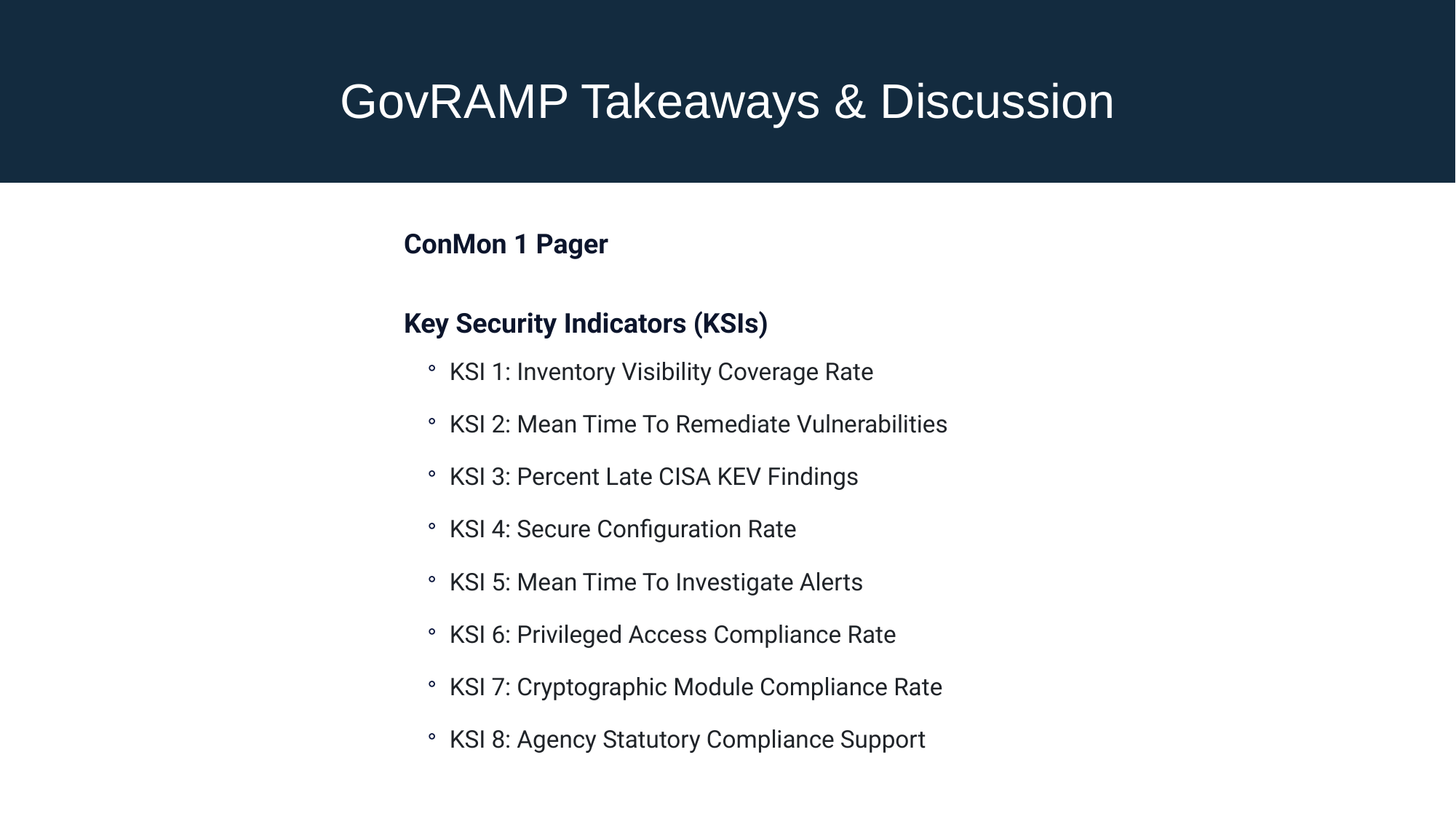

GovRAMP Takeaways & Discussion
ConMon 1 Pager

Key Security Indicators (KSIs)
KSI 1: Inventory Visibility Coverage Rate
KSI 2: Mean Time To Remediate Vulnerabilities
KSI 3: Percent Late CISA KEV Findings
KSI 4: Secure Configuration Rate
KSI 5: Mean Time To Investigate Alerts
KSI 6: Privileged Access Compliance Rate
KSI 7: Cryptographic Module Compliance Rate
KSI 8: Agency Statutory Compliance Support